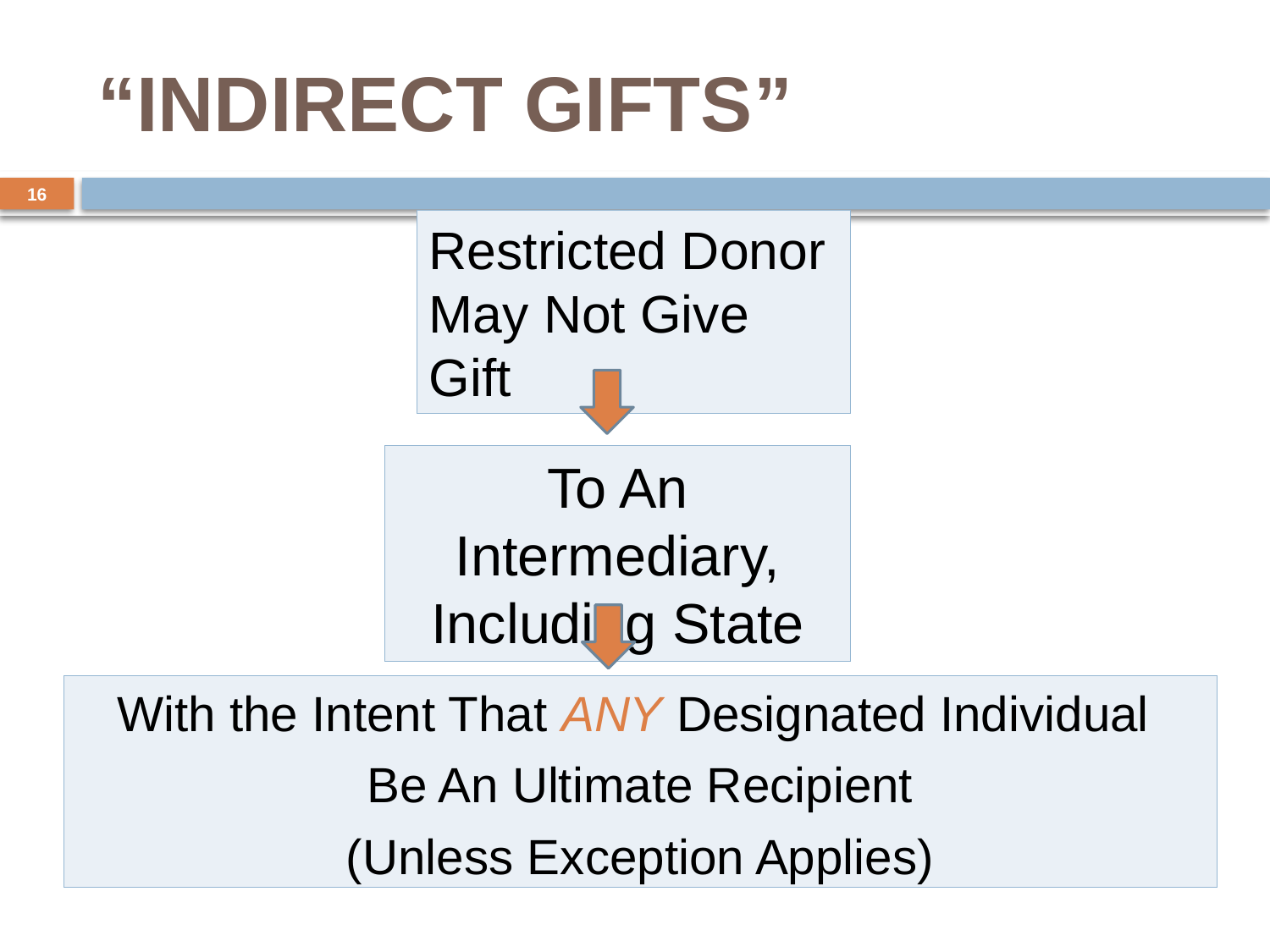

# “Indirect Gifts”
16
Restricted Donor May Not Give Gift

To An Intermediary, Including State

With the Intent That ANY Designated Individual
Be An Ultimate Recipient
(Unless Exception Applies)